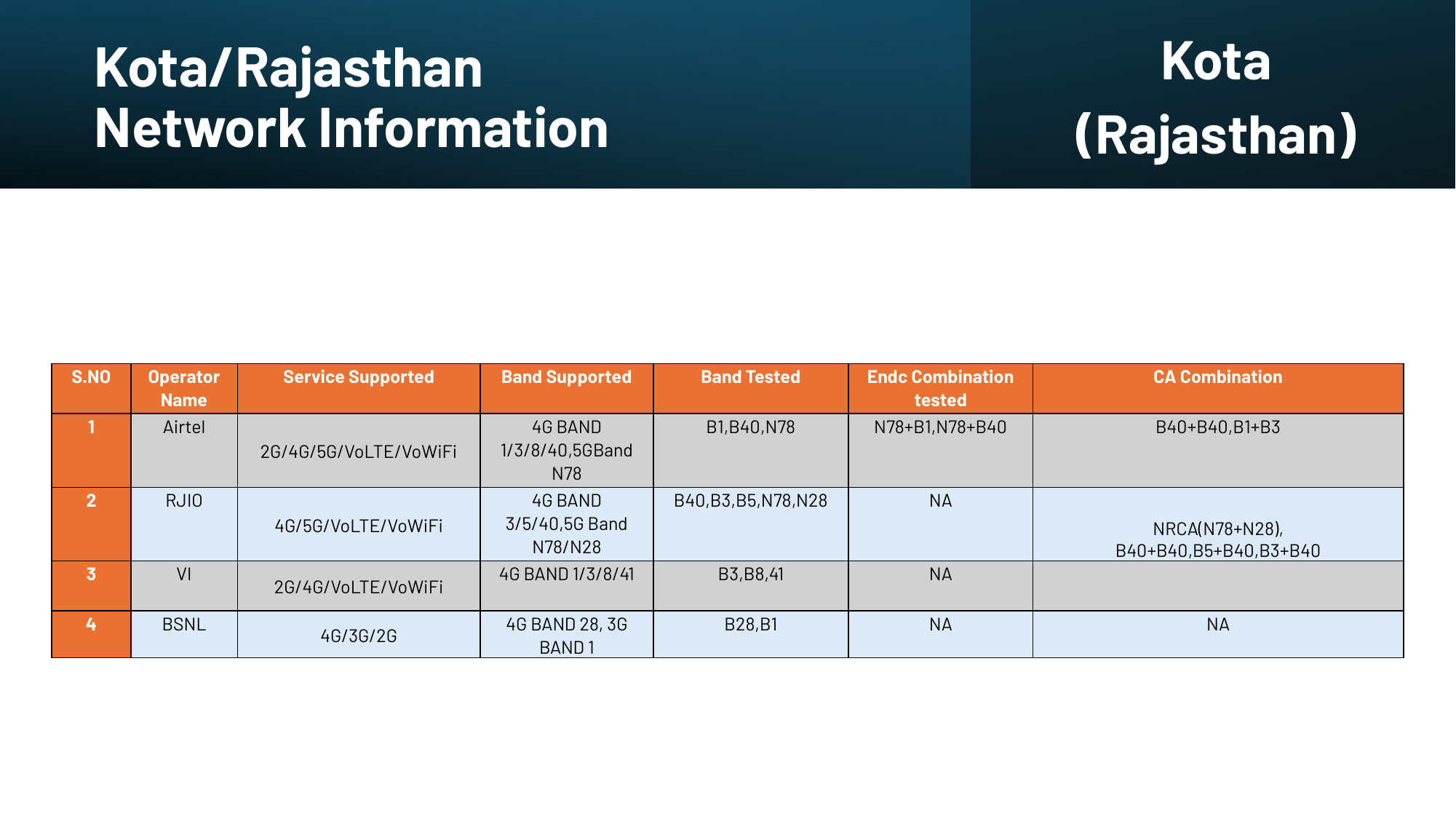

# Kota/Rajasthan Network Information
Kota
(Rajasthan)
| S.NO | Operator Name | Service Supported | Band Supported | Band Tested | Endc Combination tested | CA Combination |
| --- | --- | --- | --- | --- | --- | --- |
| 1 | Airtel | 2G/4G/5G/VoLTE/VoWiFi | 4G BAND 1/3/8/40,5GBand N78 | B1,B40,N78 | N78+B1,N78+B40 | B40+B40,B1+B3 |
| 2 | RJIO | 4G/5G/VoLTE/VoWiFi | 4G BAND 3/5/40,5G Band N78/N28 | B40,B3,B5,N78,N28 | NA | NRCA(N78+N28), B40+B40,B5+B40,B3+B40 |
| 3 | VI | 2G/4G/VoLTE/VoWiFi | 4G BAND 1/3/8/41 | B3,B8,41 | NA |  |
| 4 | BSNL | 4G/3G/2G | 4G BAND 28, 3G BAND 1 | B28,B1 | NA | NA |